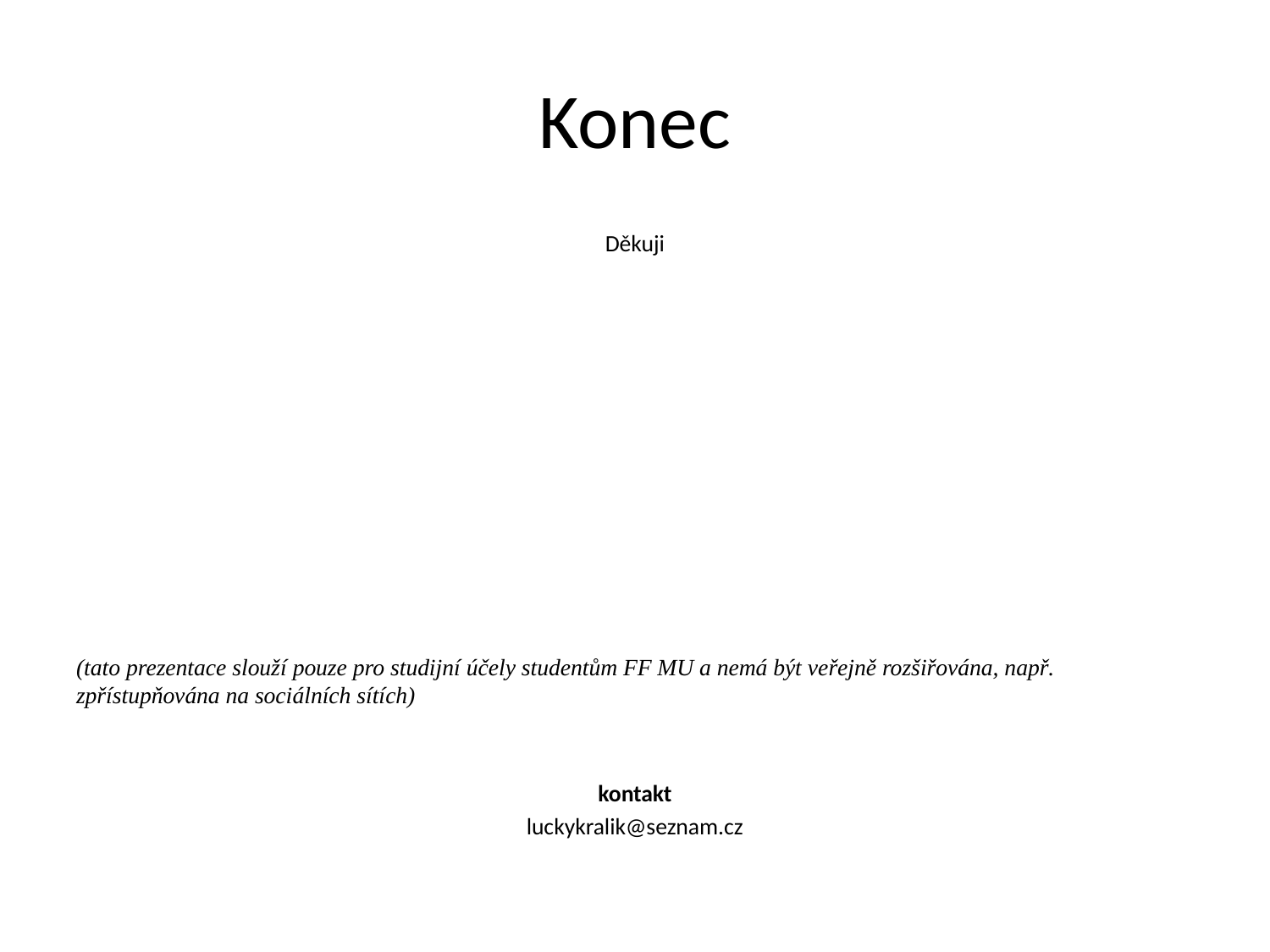

# Konec
Děkuji

(tato prezentace slouží pouze pro studijní účely studentům FF MU a nemá být veřejně rozšiřována, např. zpřístupňována na sociálních sítích)

kontakt
luckykralik@seznam.cz